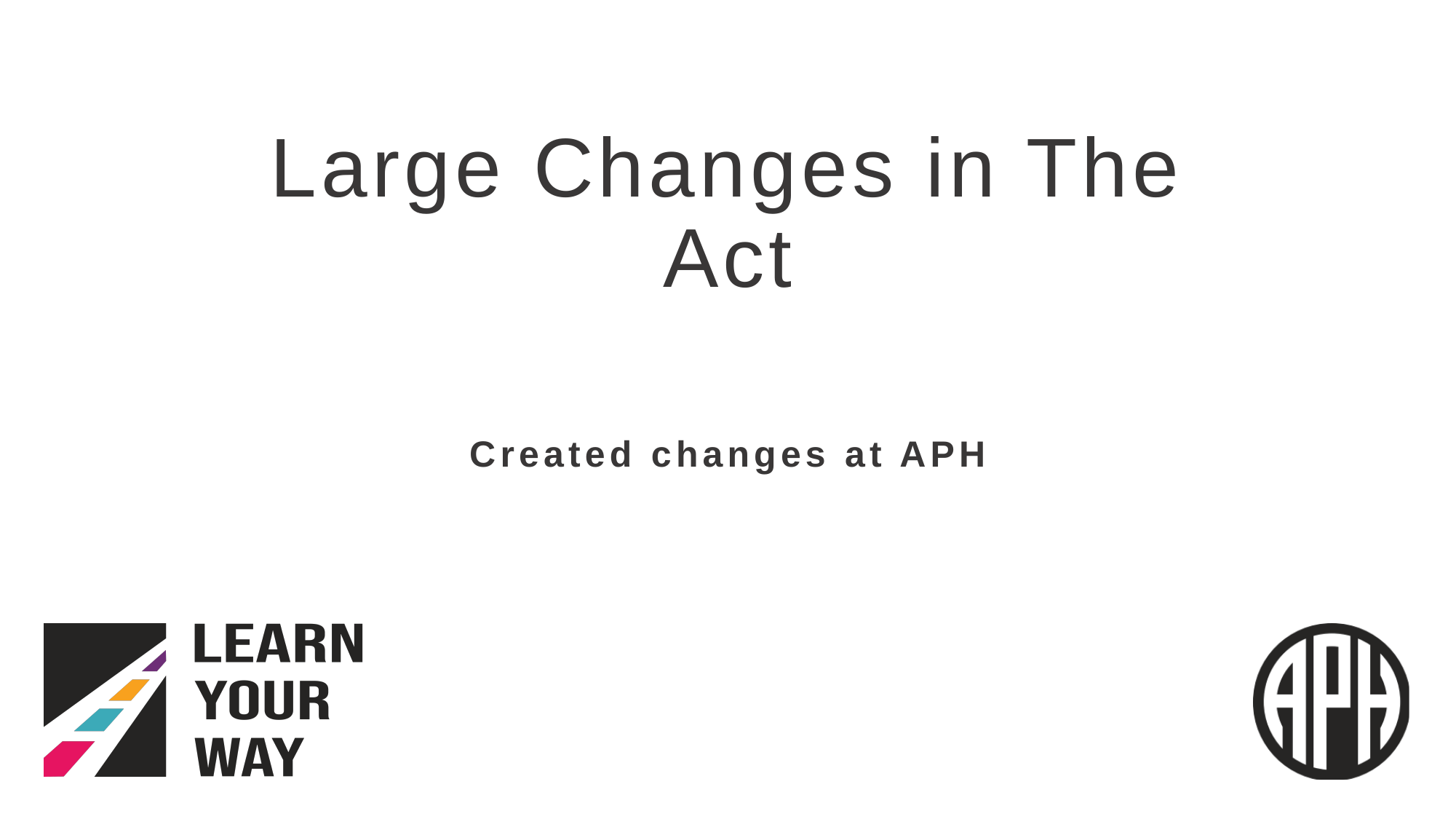

# Large Changes in The Act
Created changes at APH